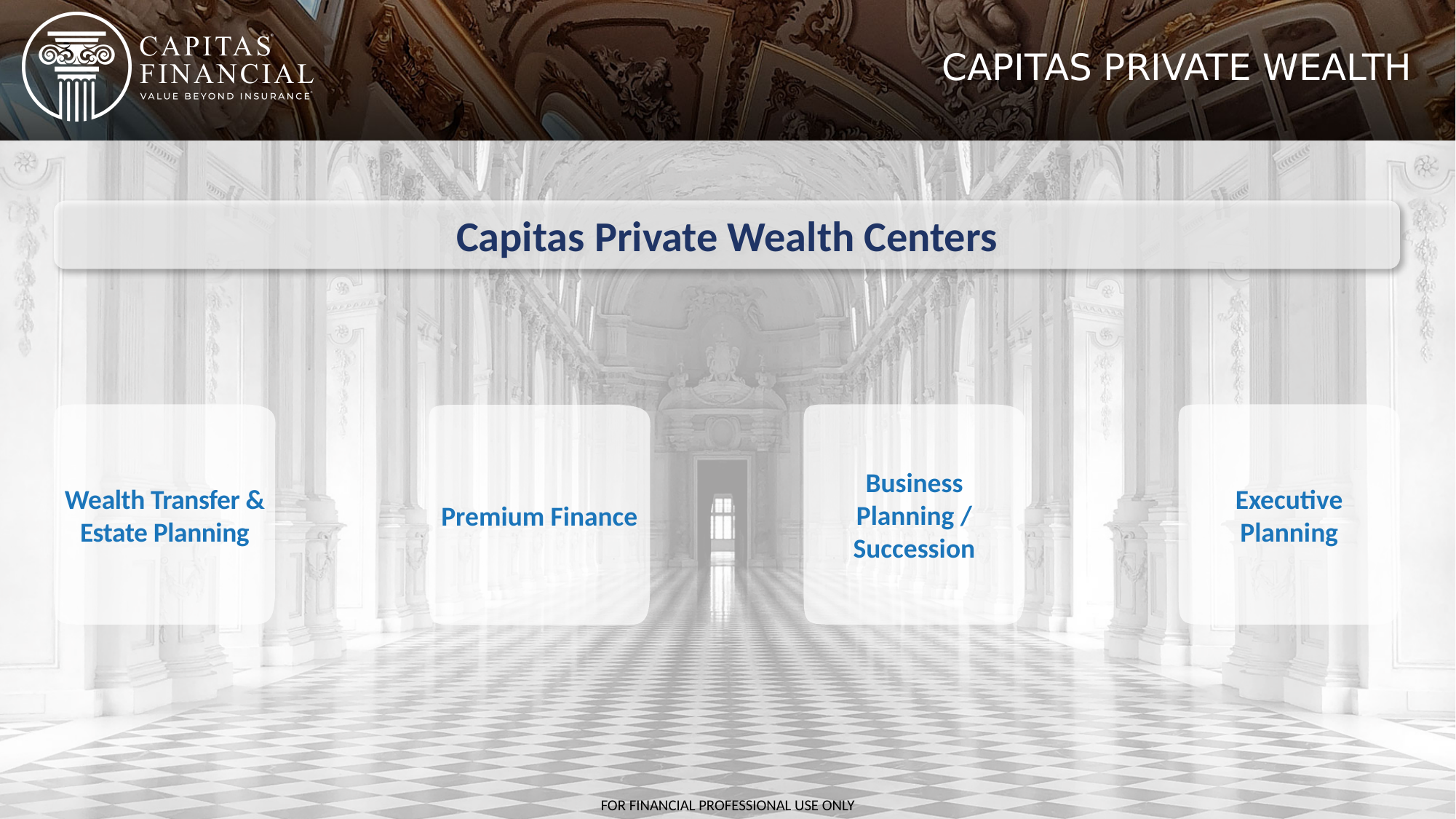

Capitas Private Wealth Centers

Wealth Transfer & Estate Planning
Business Planning / Succession
Executive Planning
Premium Finance